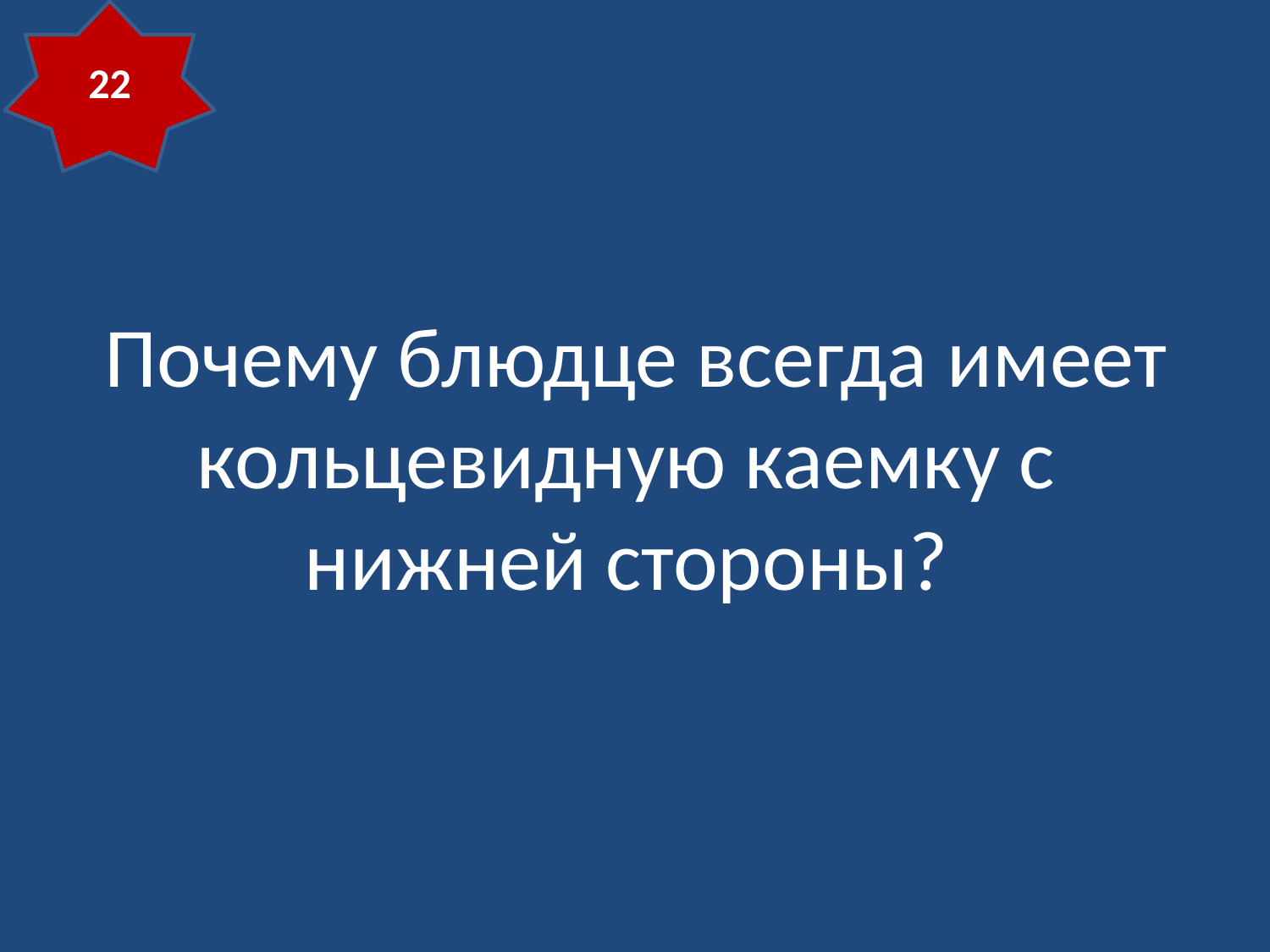

22
# Почему блюдце всегда имеет кольцевидную каемку с нижней стороны?